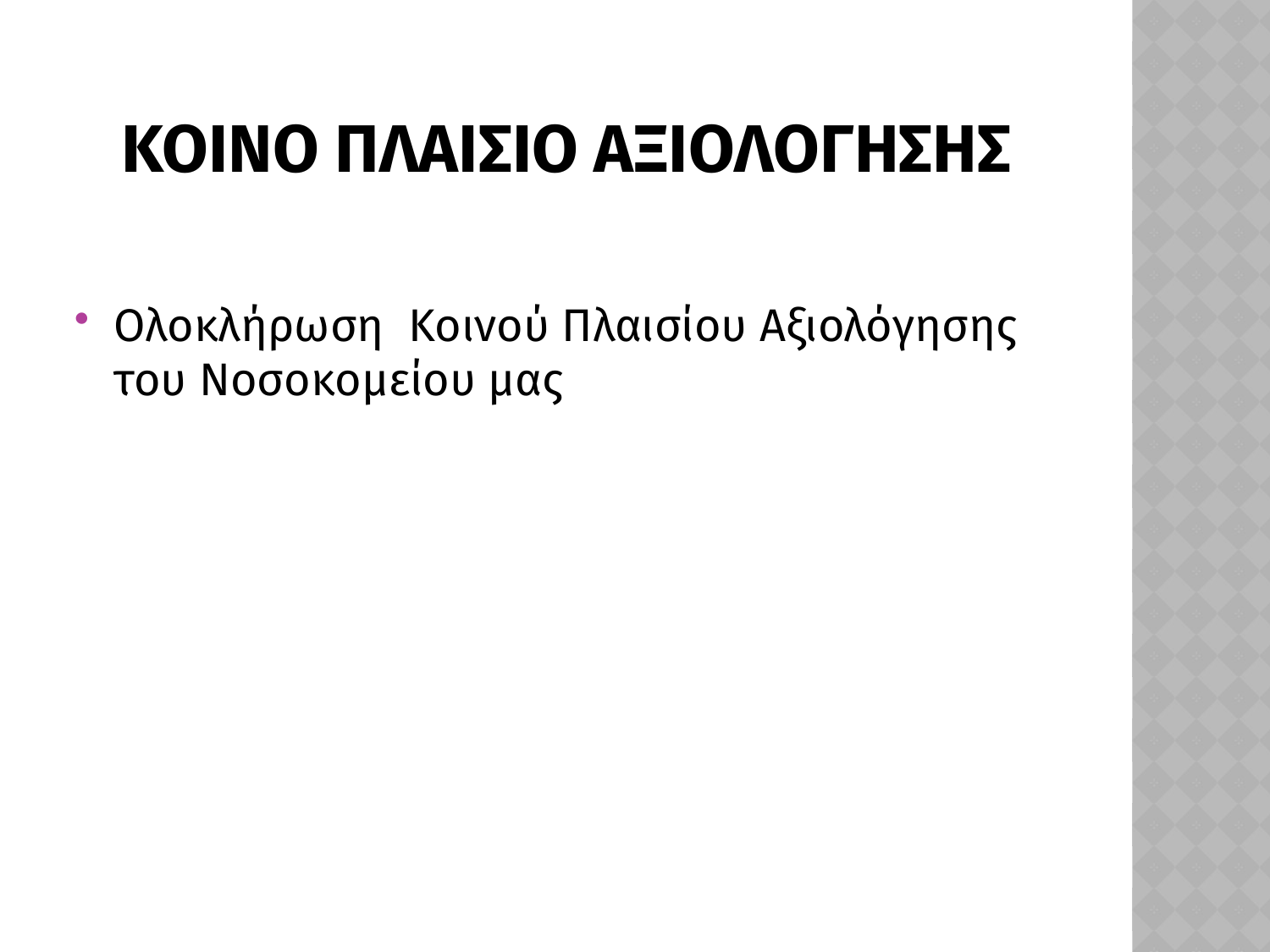

# ΚοινO ΠλαIσιο ΑξιολOγησηΣ

Ολοκλήρωση  Κοινού Πλαισίου Αξιολόγησης του Νοσοκομείου μας